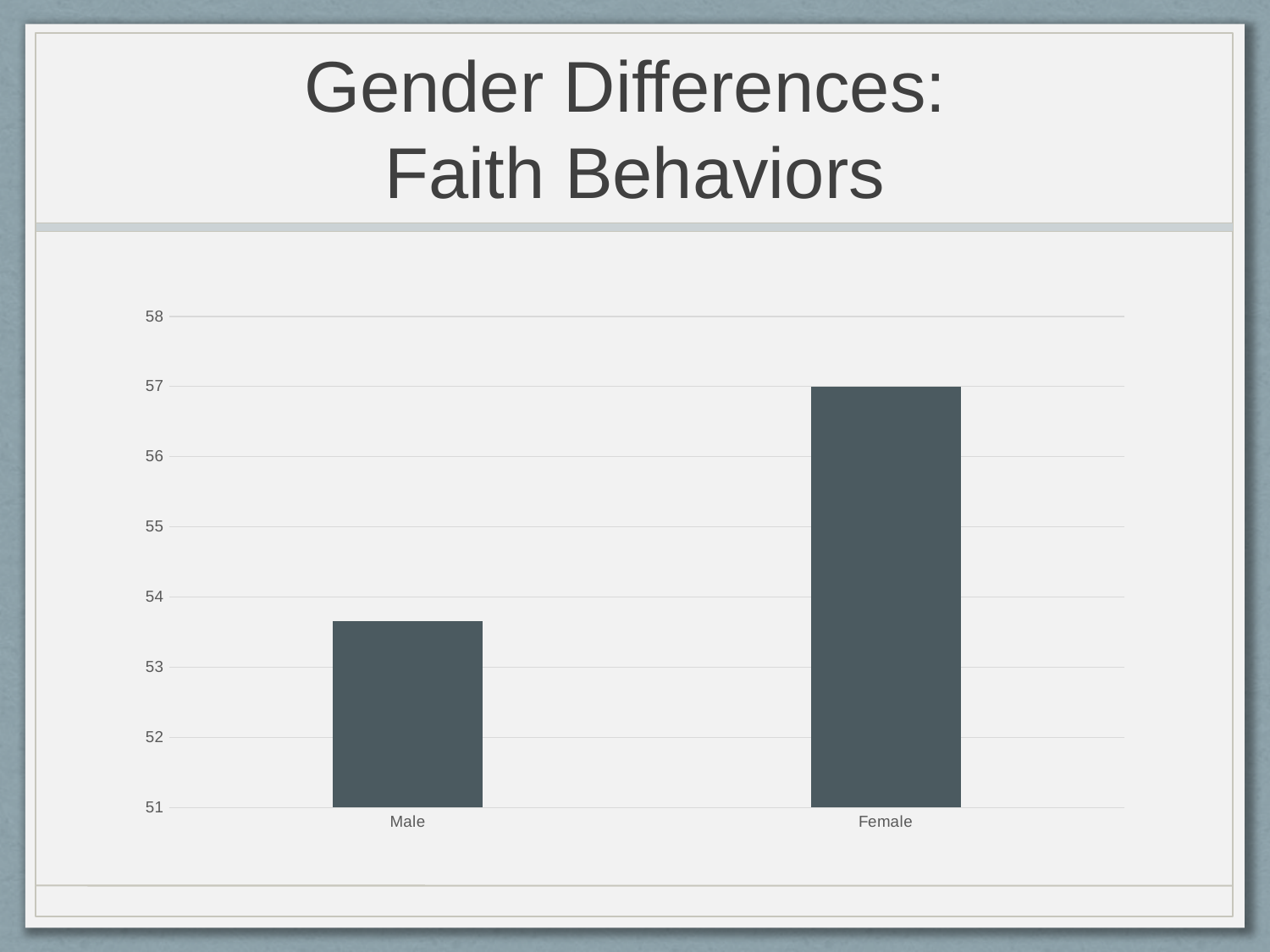

# Gender Differences: Faith Behaviors

### Chart

| Category |  |
|---|---|
| Male | 53.66 |
| Female | 57.0 |